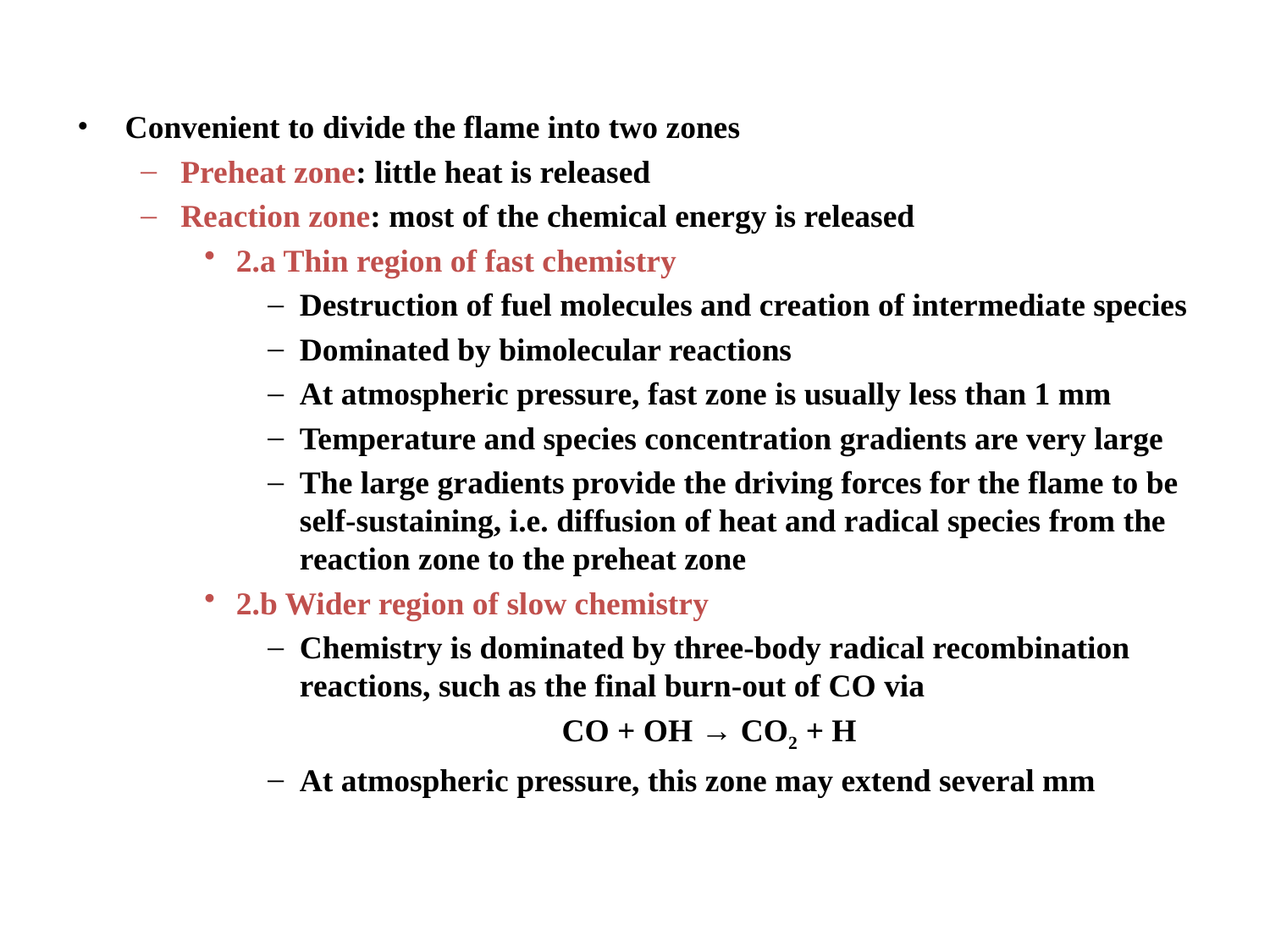

Convenient to divide the flame into two zones
Preheat zone: little heat is released
Reaction zone: most of the chemical energy is released
2.a Thin region of fast chemistry
Destruction of fuel molecules and creation of intermediate species
Dominated by bimolecular reactions
At atmospheric pressure, fast zone is usually less than 1 mm
Temperature and species concentration gradients are very large
The large gradients provide the driving forces for the flame to be self-sustaining, i.e. diffusion of heat and radical species from the reaction zone to the preheat zone
2.b Wider region of slow chemistry
Chemistry is dominated by three-body radical recombination reactions, such as the final burn-out of CO via
			 CO + OH → CO2 + H
At atmospheric pressure, this zone may extend several mm